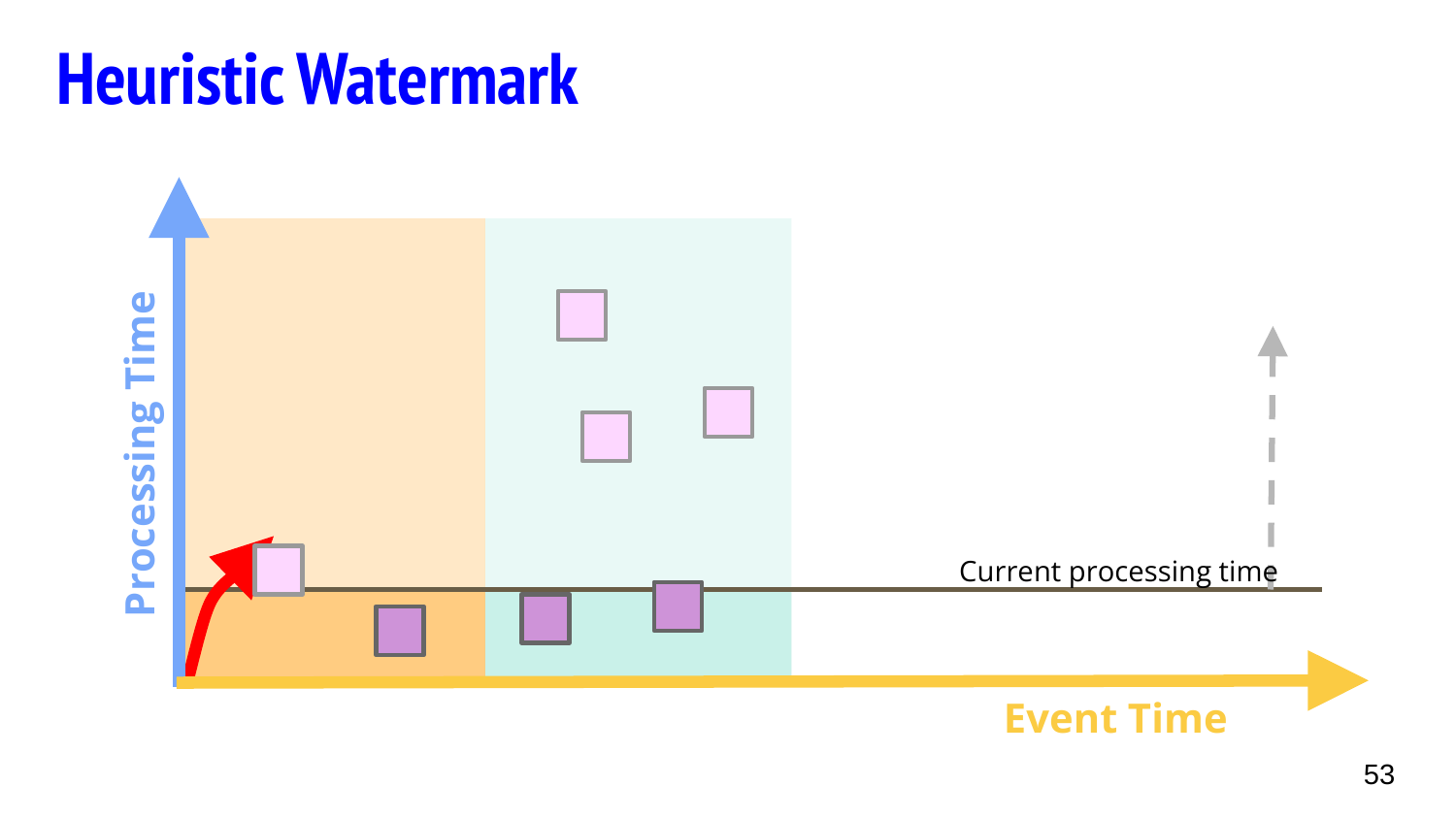

Heuristic Watermark

Processing Time

Current processing time

Event Time
53